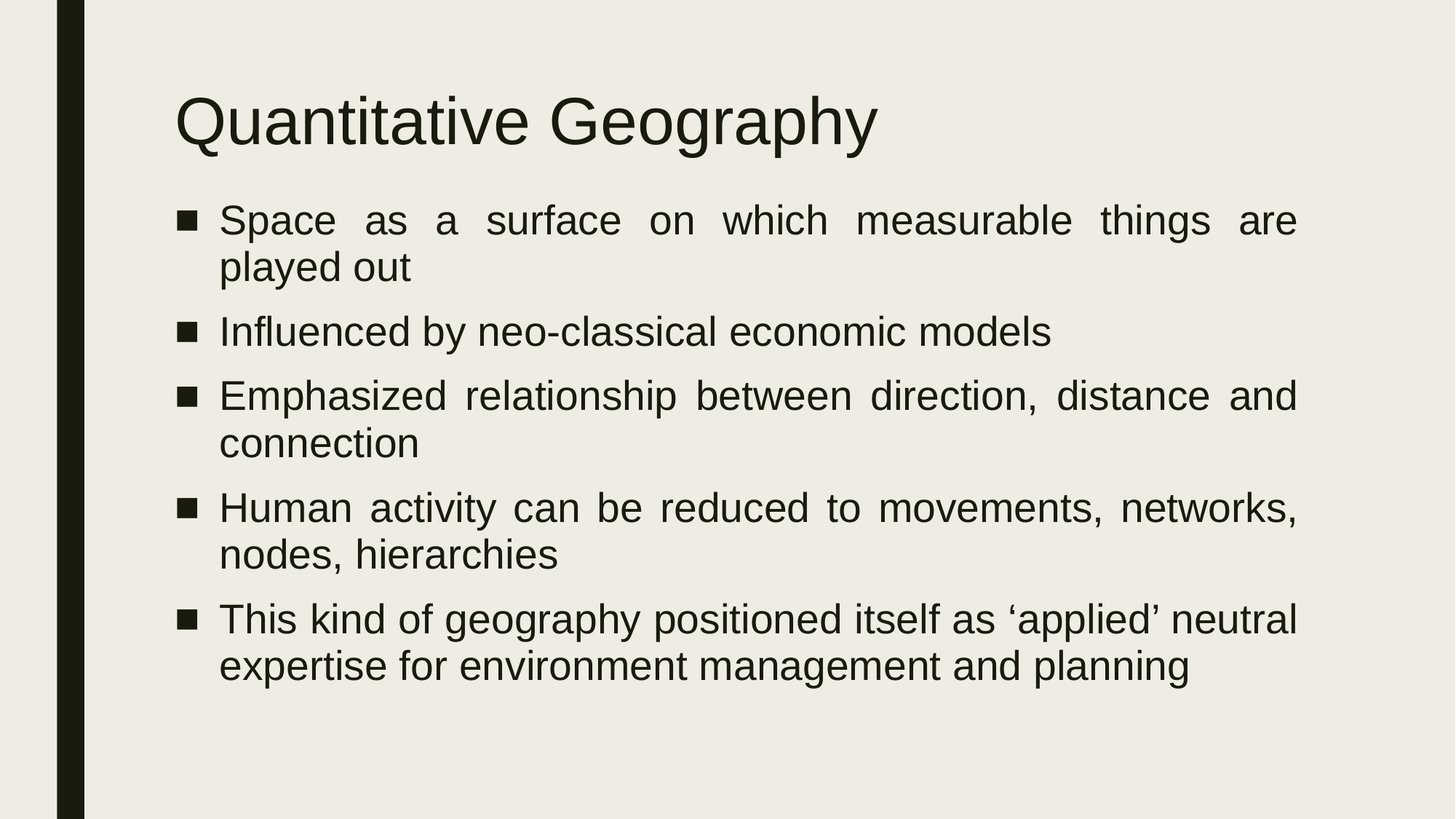

# Quantitative Geography
Space as a surface on which measurable things are played out
Influenced by neo-classical economic models
Emphasized relationship between direction, distance and connection
Human activity can be reduced to movements, networks, nodes, hierarchies
This kind of geography positioned itself as ‘applied’ neutral expertise for environment management and planning